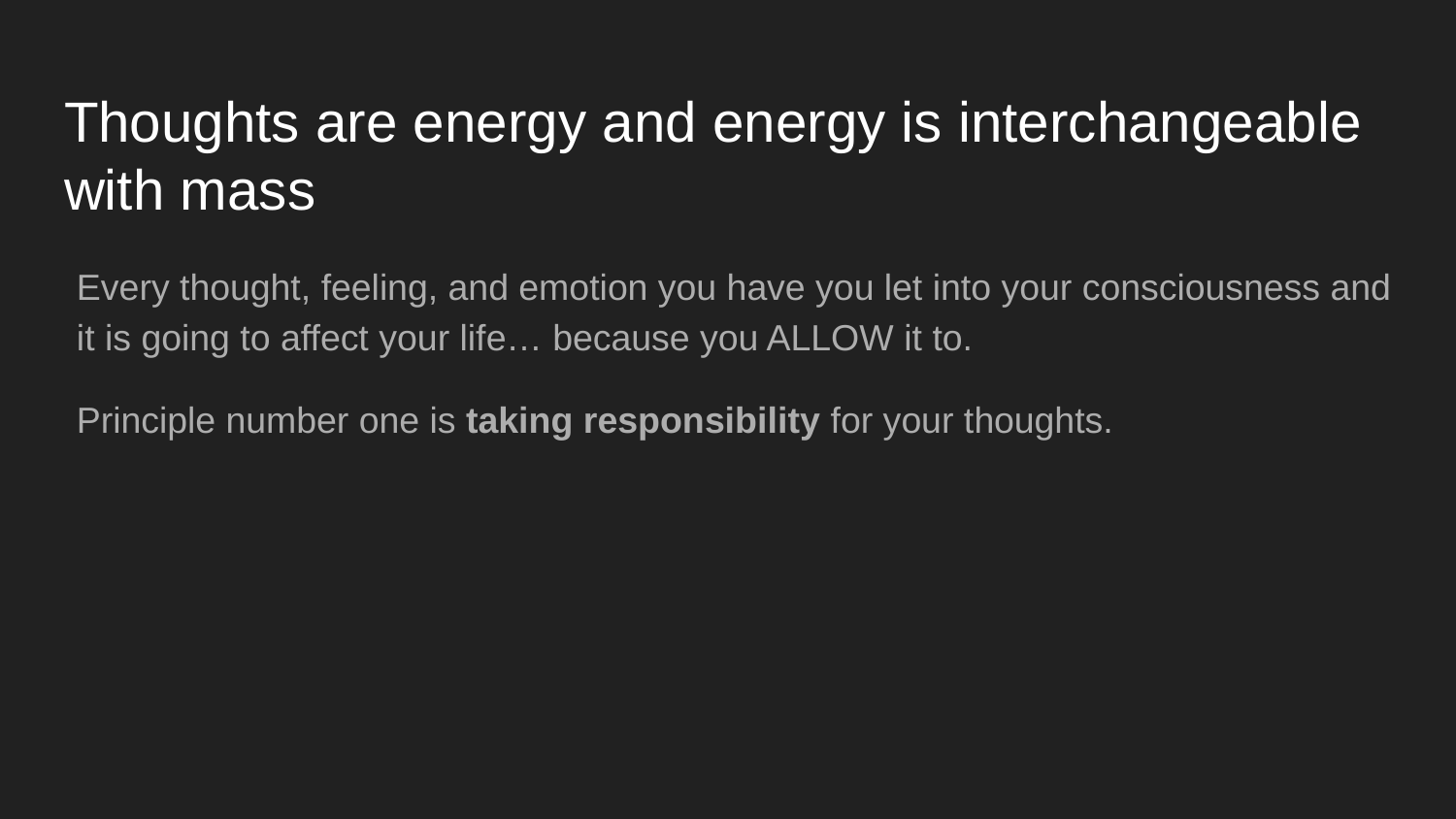

# Thoughts are energy and energy is interchangeable with mass
Every thought, feeling, and emotion you have you let into your consciousness and it is going to affect your life… because you ALLOW it to.
Principle number one is taking responsibility for your thoughts.